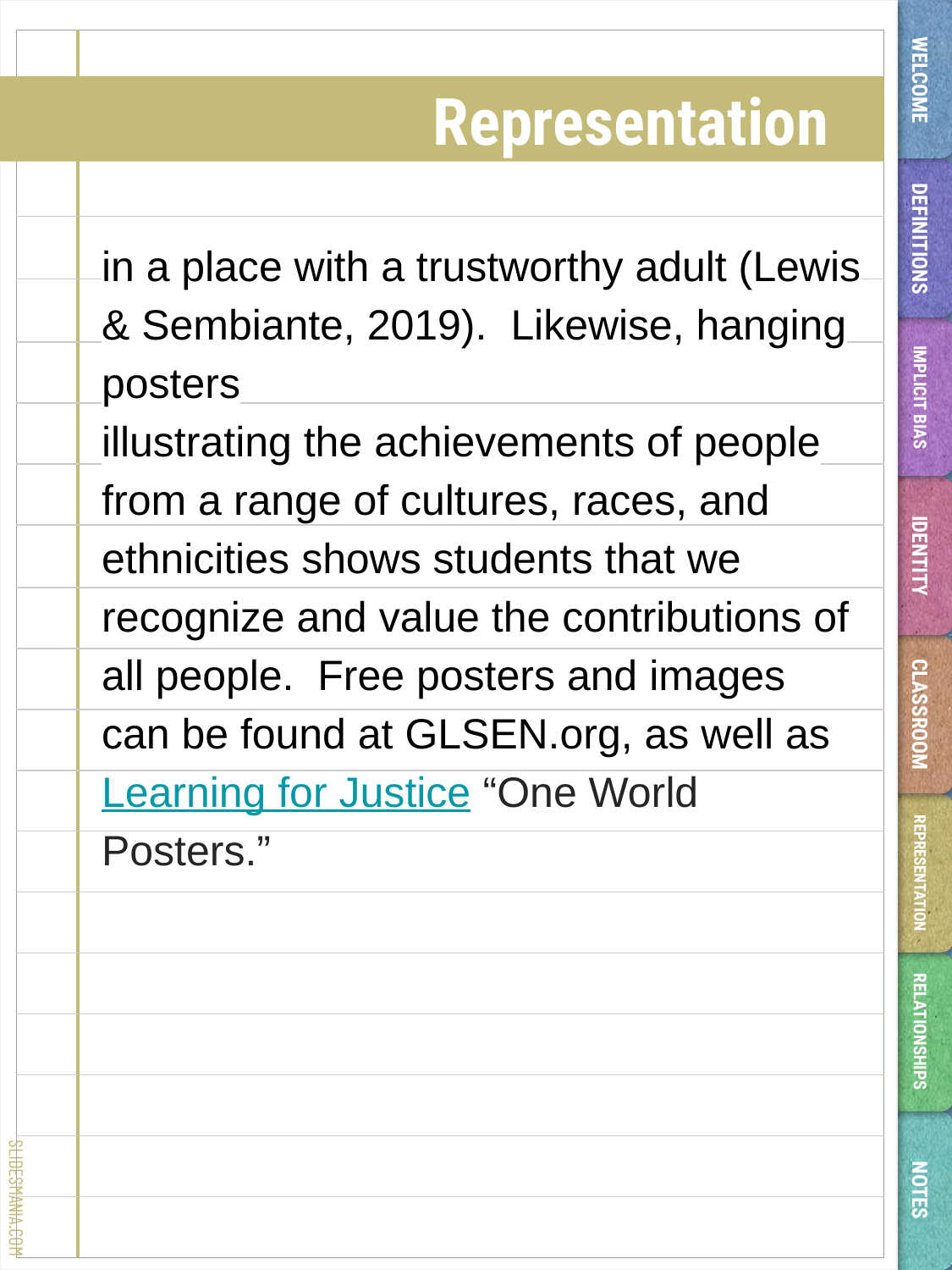

WELCOME
# Representation
DEFINITIONS
in a place with a trustworthy adult (Lewis & Sembiante, 2019).  Likewise, hanging posters
illustrating the achievements of people from a range of cultures, races, and ethnicities shows students that we recognize and value the contributions of all people.  Free posters and images can be found at GLSEN.org, as well as Learning for Justice “One World Posters.”
IMPLICIT BIAS
IDENTITY
CLASSROOM
REPRESENTATION
RELATIONSHIPS
NOTES